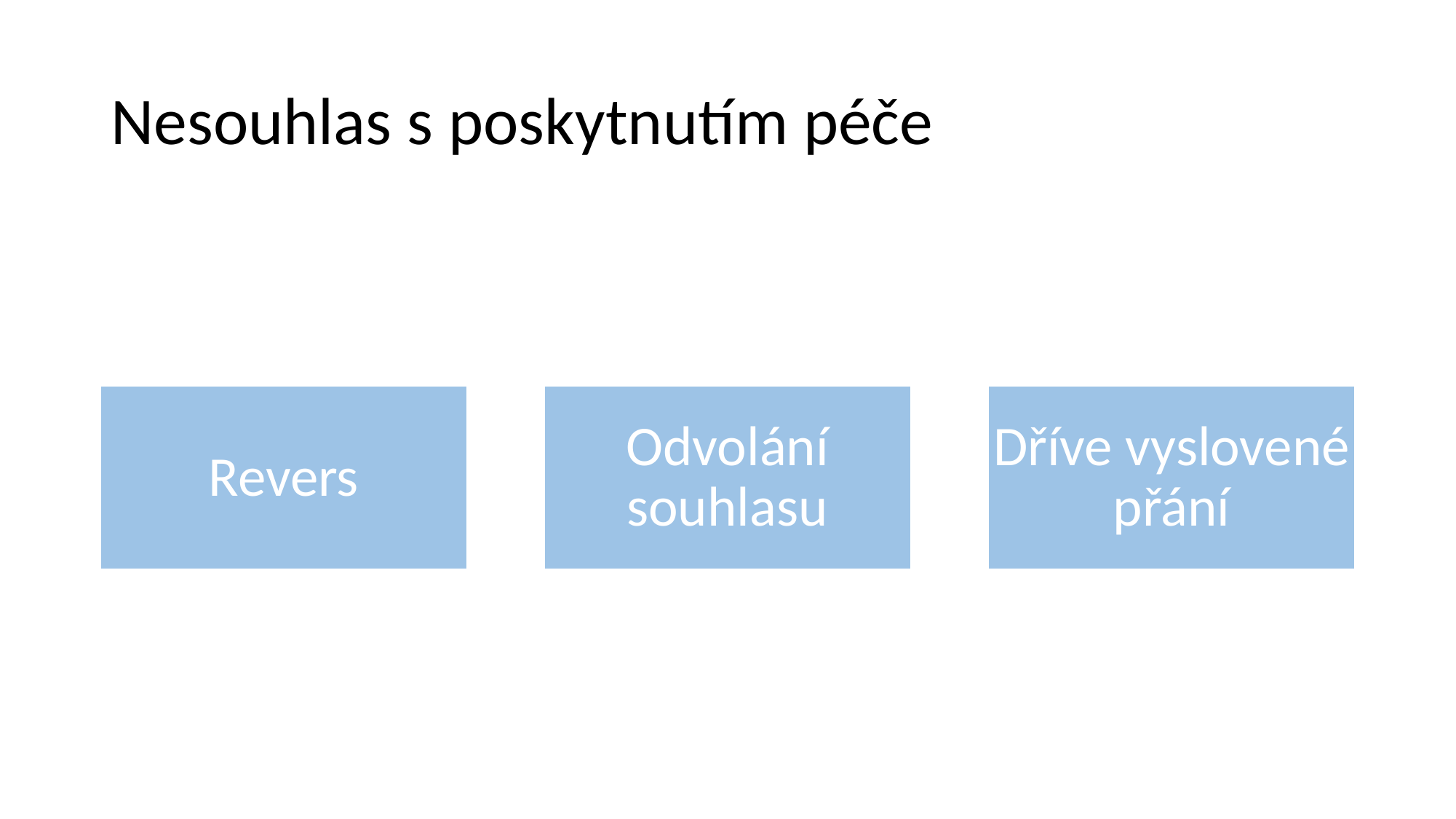

# Nesouhlas s poskytnutím péče
Revers
Odvolání souhlasu
Dříve vyslovené přání